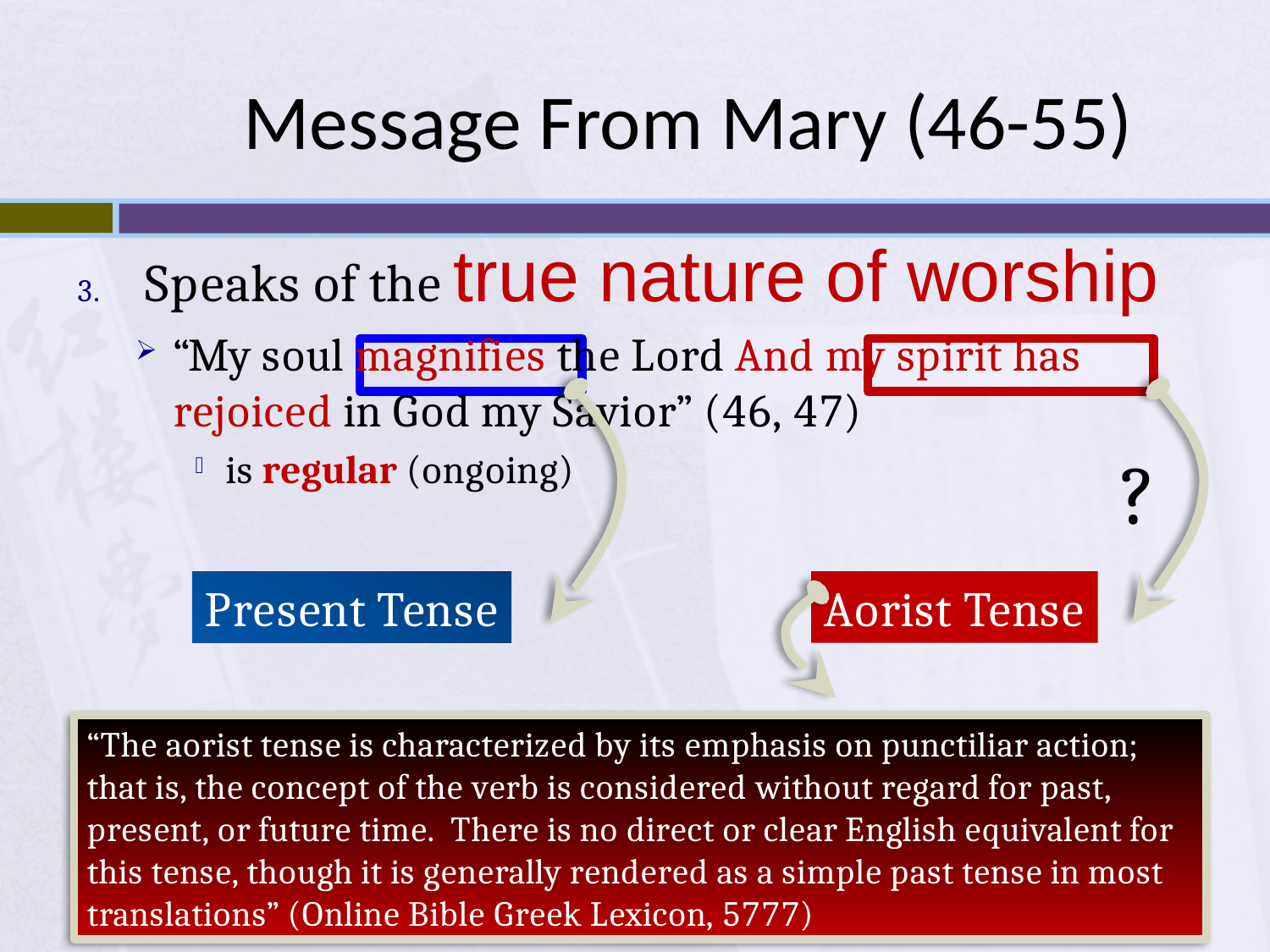

# Message From Mary (46-55)
Speaks of the true nature of worship
“My soul magnifies the Lord And my spirit has rejoiced in God my Savior” (46, 47)
is regular (ongoing)

?
Present Tense
Aorist Tense

“The aorist tense is characterized by its emphasis on punctiliar action; that is, the concept of the verb is considered without regard for past, present, or future time.  There is no direct or clear English equivalent for this tense, though it is generally rendered as a simple past tense in most translations” (Online Bible Greek Lexicon, 5777)